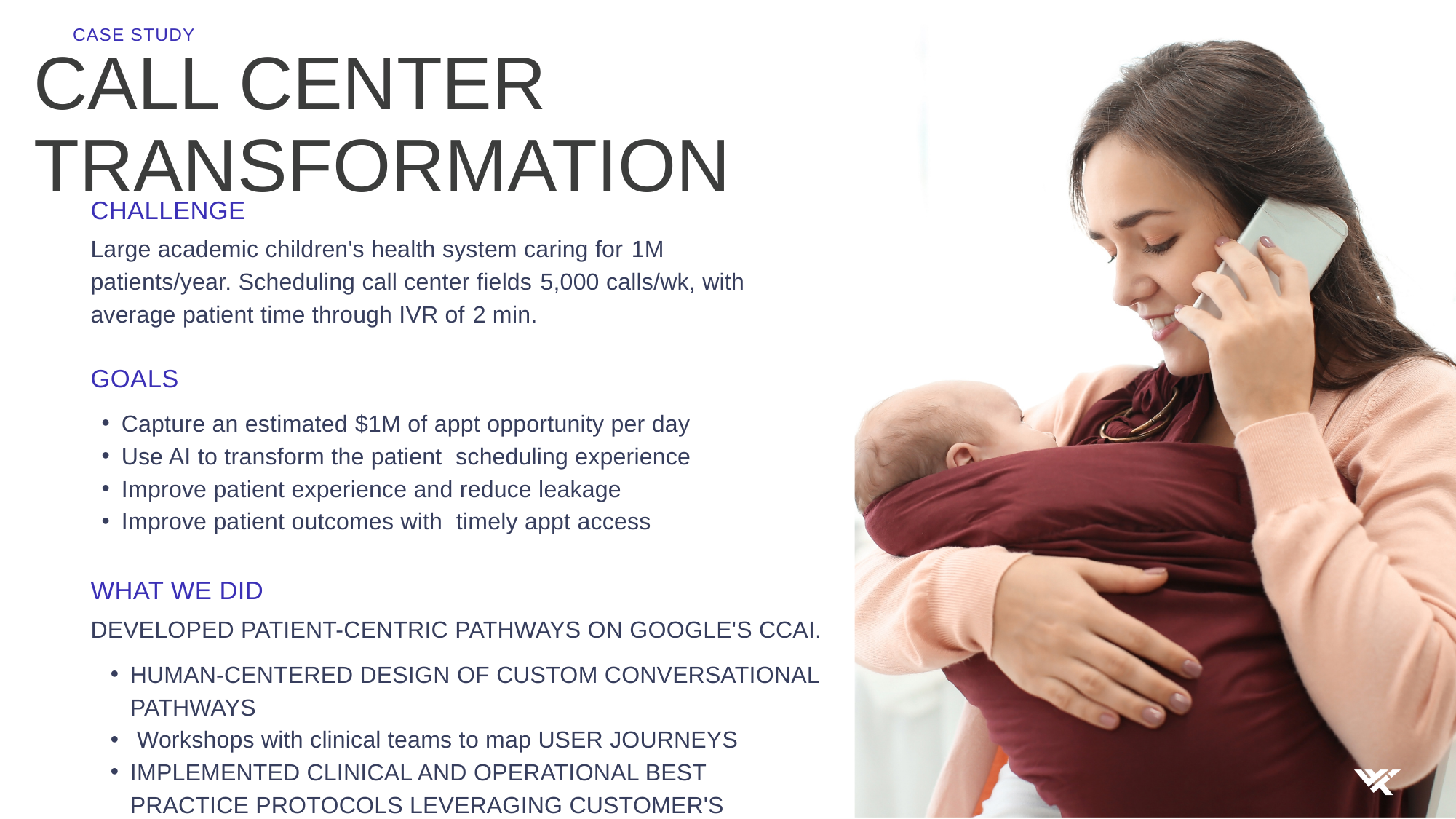

CASE STUDY
CALL CENTER TRANSFORMATION
CHALLENGE
Large academic children's health system caring for 1M patients/year. Scheduling call center fields 5,000 calls/wk, with average patient time through IVR of 2 min.
GOALS

Capture an estimated $1M of appt opportunity per day
Use AI to transform the patient  scheduling experience
Improve patient experience and reduce leakage
Improve patient outcomes with  timely appt access
WHAT WE DID
DEVELOPED PATIENT-CENTRIC PATHWAYS ON GOOGLE'S CCAI.

HUMAN-CENTERED DESIGN OF CUSTOM CONVERSATIONAL PATHWAYS
 Workshops with clinical teams to map USER JOURNEYS
IMPLEMENTED CLINICAL AND OPERATIONAL BEST PRACTICE PROTOCOLS LEVERAGING CUSTOMER'S KNOWLEDGE ENVIRONMENTS